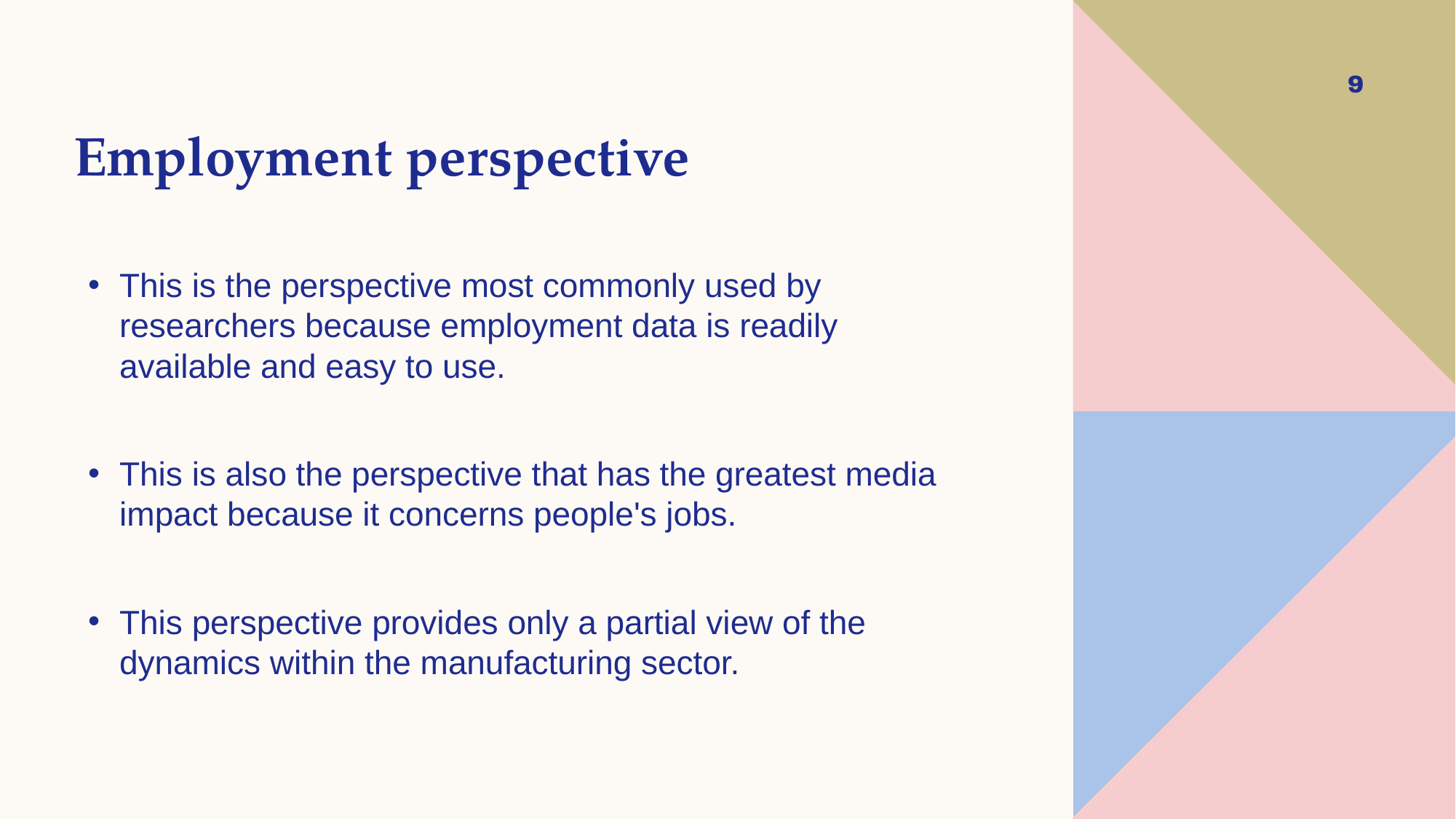

9
# Employment perspective
This is the perspective most commonly used by researchers because employment data is readily available and easy to use.

This is also the perspective that has the greatest media impact because it concerns people's jobs.

This perspective provides only a partial view of the dynamics within the manufacturing sector.